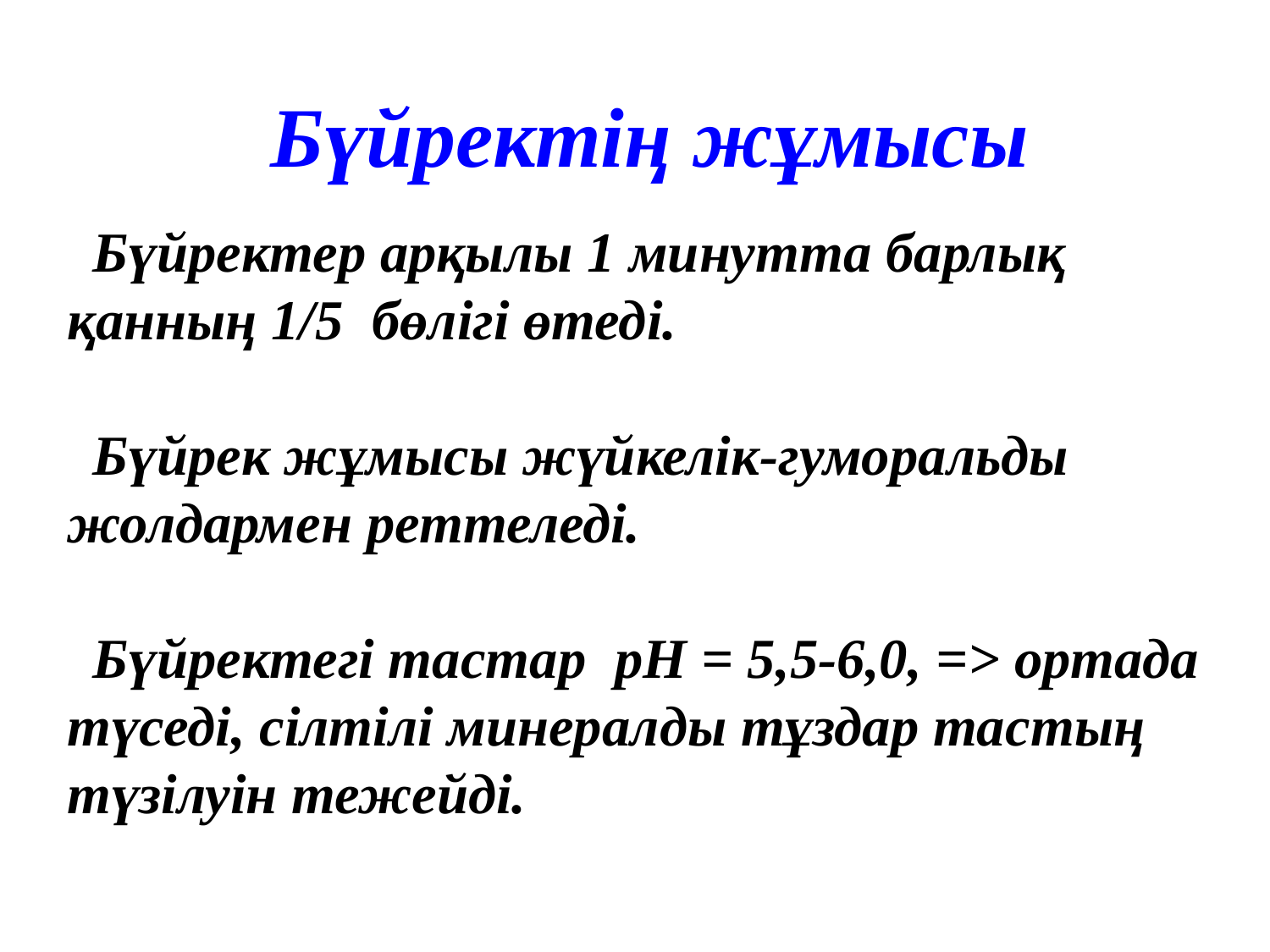

Бүйректің жұмысы
Бүйректер арқылы 1 минутта барлық қанның 1/5  бөлігі өтеді.

Бүйрек жұмысы жүйкелік-гуморальды жолдармен реттеледі.

Бүйректегі тастар  рН = 5,5-6,0, => ортада түседі, сілтілі минералды тұздар тастың түзілуін тежейді.